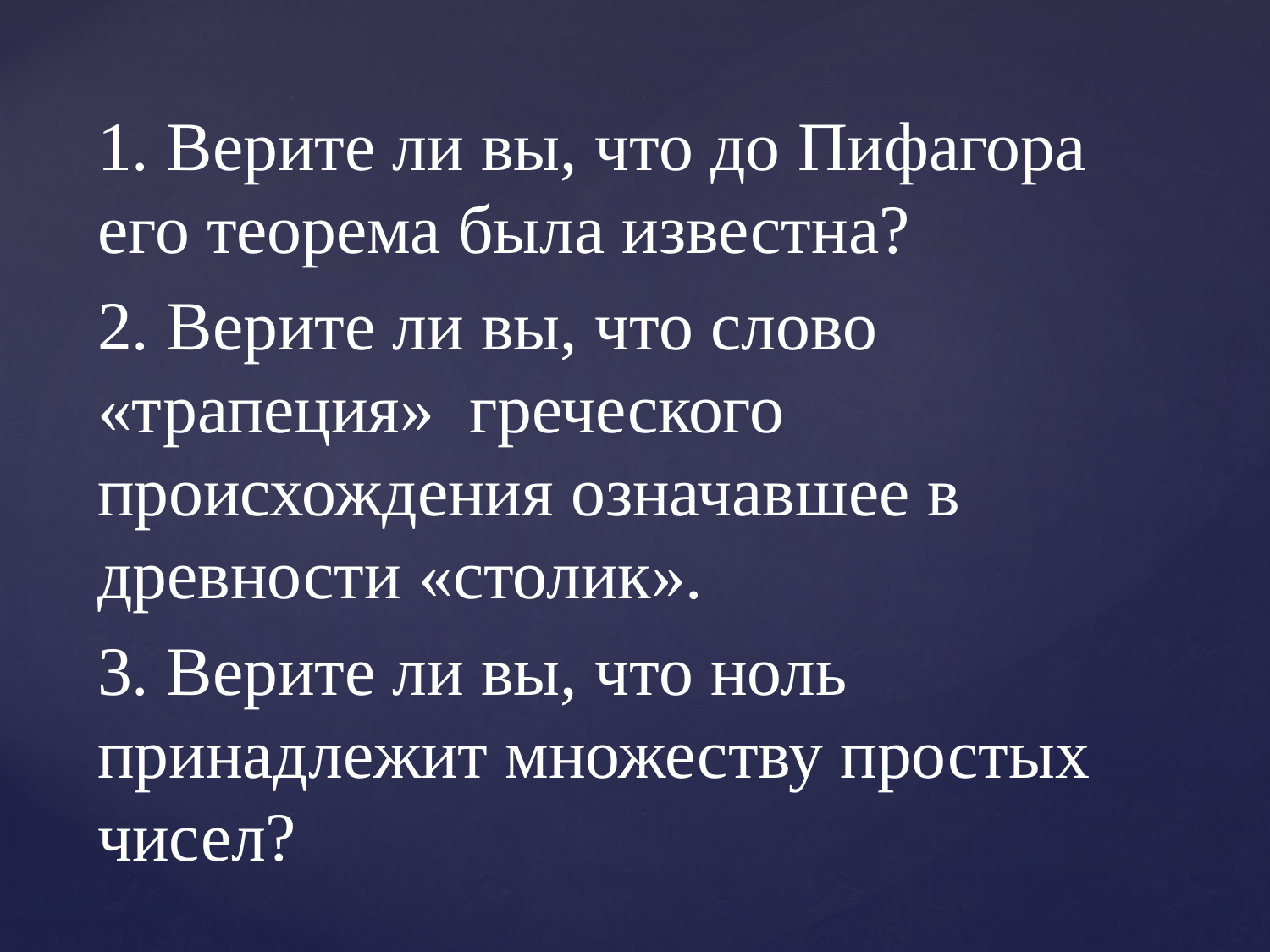

1. Верите ли вы, что до Пифагора его теорема была известна?
2. Верите ли вы, что слово «трапеция»  греческого происхождения означавшее в древности «столик».
3. Верите ли вы, что ноль принадлежит множеству простых чисел?